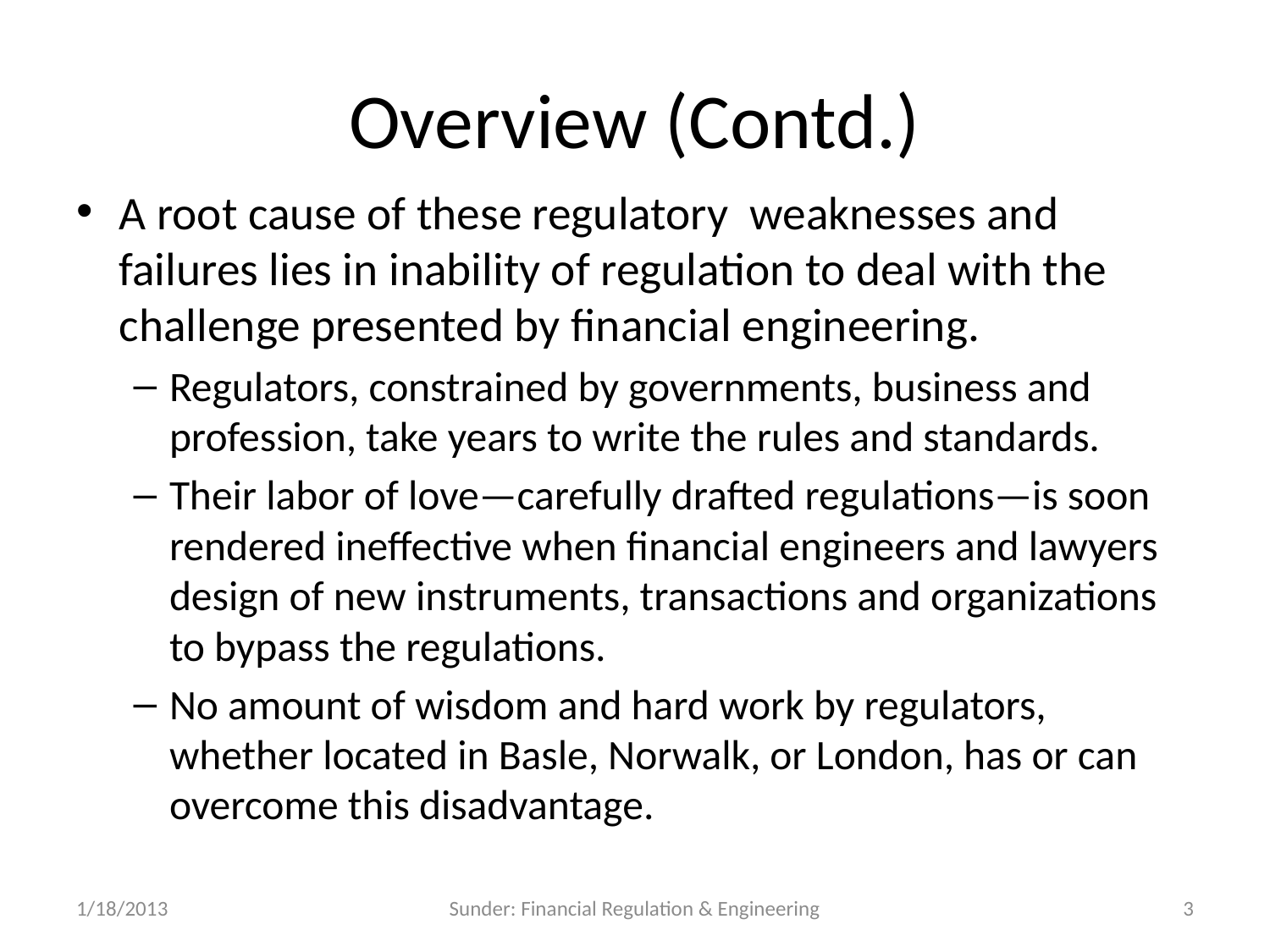

# Overview (Contd.)
A root cause of these regulatory  weaknesses and failures lies in inability of regulation to deal with the challenge presented by financial engineering.
Regulators, constrained by governments, business and profession, take years to write the rules and standards.
Their labor of love—carefully drafted regulations—is soon rendered ineffective when financial engineers and lawyers design of new instruments, transactions and organizations to bypass the regulations.
No amount of wisdom and hard work by regulators, whether located in Basle, Norwalk, or London, has or can overcome this disadvantage.
1/18/2013
Sunder: Financial Regulation & Engineering
3